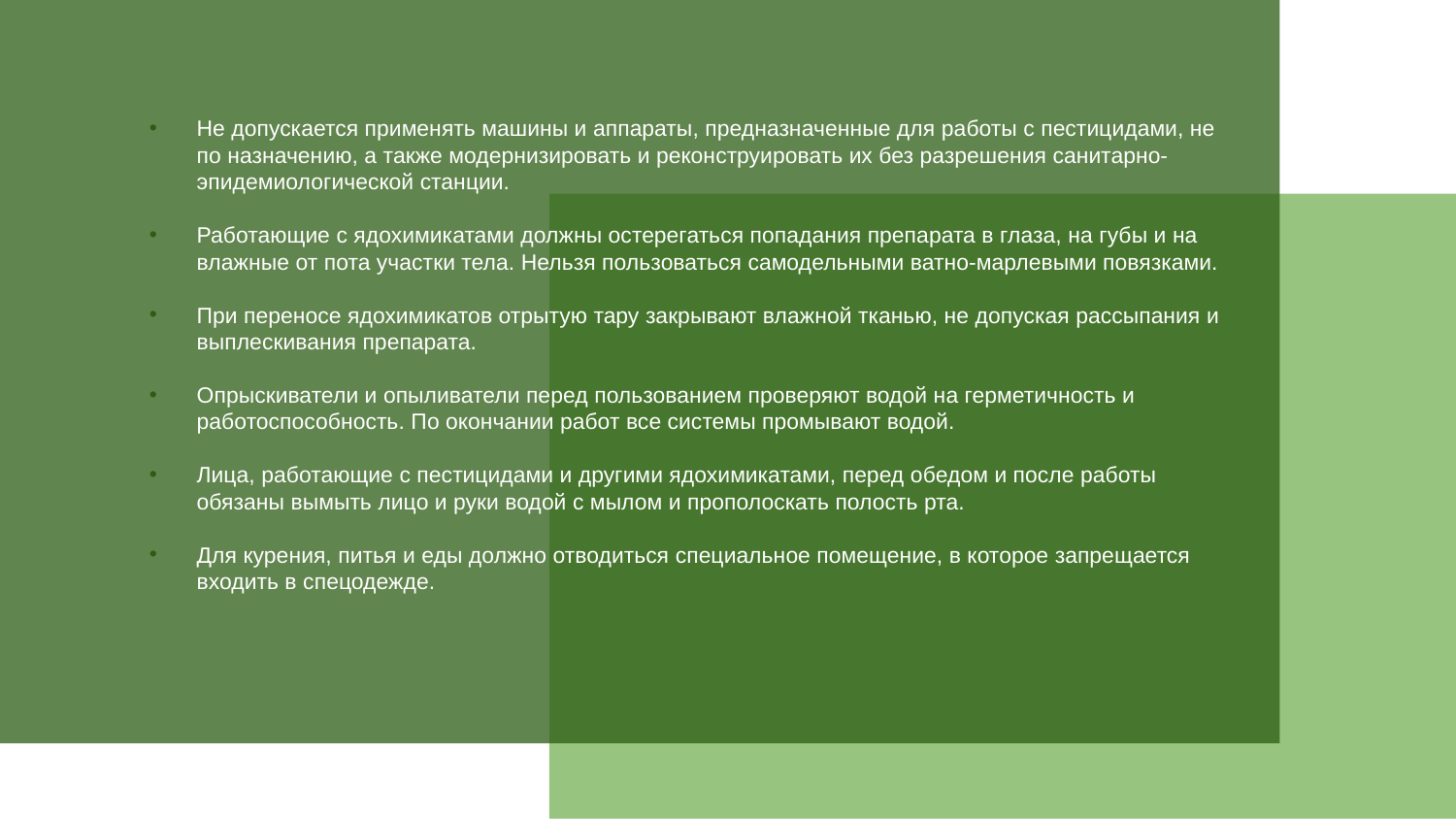

Не допускается применять машины и аппараты, предназначенные для работы с пестицидами, не по назначению, а также модернизировать и реконструировать их без разрешения санитарно-эпидемиологической станции.

Работающие с ядохимикатами должны остерегаться попадания препарата в глаза, на губы и на влажные от пота участки тела. Нельзя пользоваться самодельными ватно-марлевыми повязками.

При переносе ядохимикатов отрытую тару закрывают влажной тканью, не допуская рассыпания и выплескивания препарата.

Опрыскиватели и опыливатели перед пользованием проверяют водой на герметичность и работоспособность. По окончании работ все системы промывают водой.

Лица, работающие с пестицидами и другими ядохимикатами, перед обедом и после работы обязаны вымыть лицо и руки водой с мылом и прополоскать полость рта.

Для курения, питья и еды должно отводиться специальное помещение, в которое запрещается входить в спецодежде.